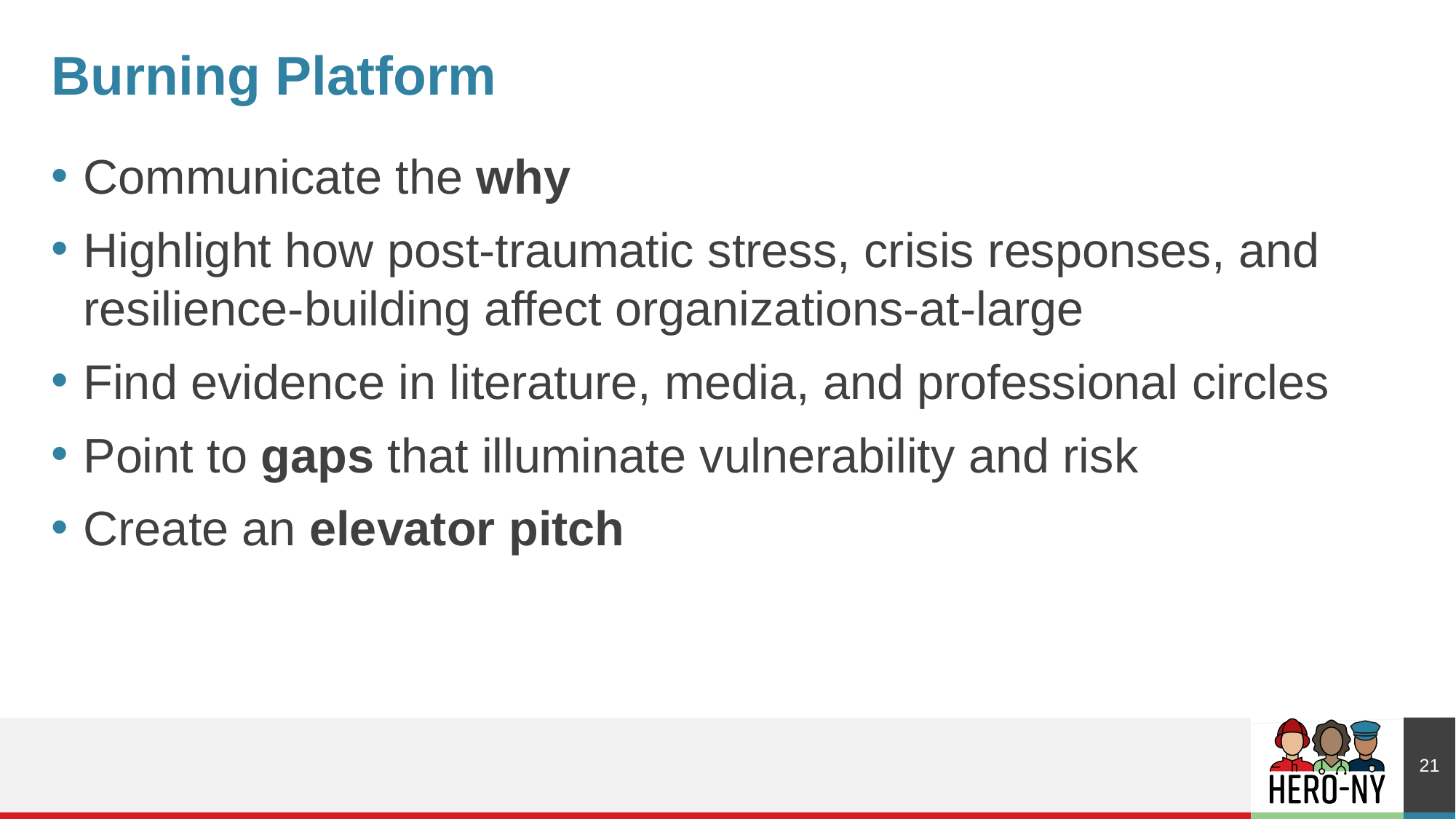

# Burning Platform
Communicate the why
Highlight how post-traumatic stress, crisis responses, and resilience-building affect organizations-at-large
Find evidence in literature, media, and professional circles
Point to gaps that illuminate vulnerability and risk
Create an elevator pitch
21